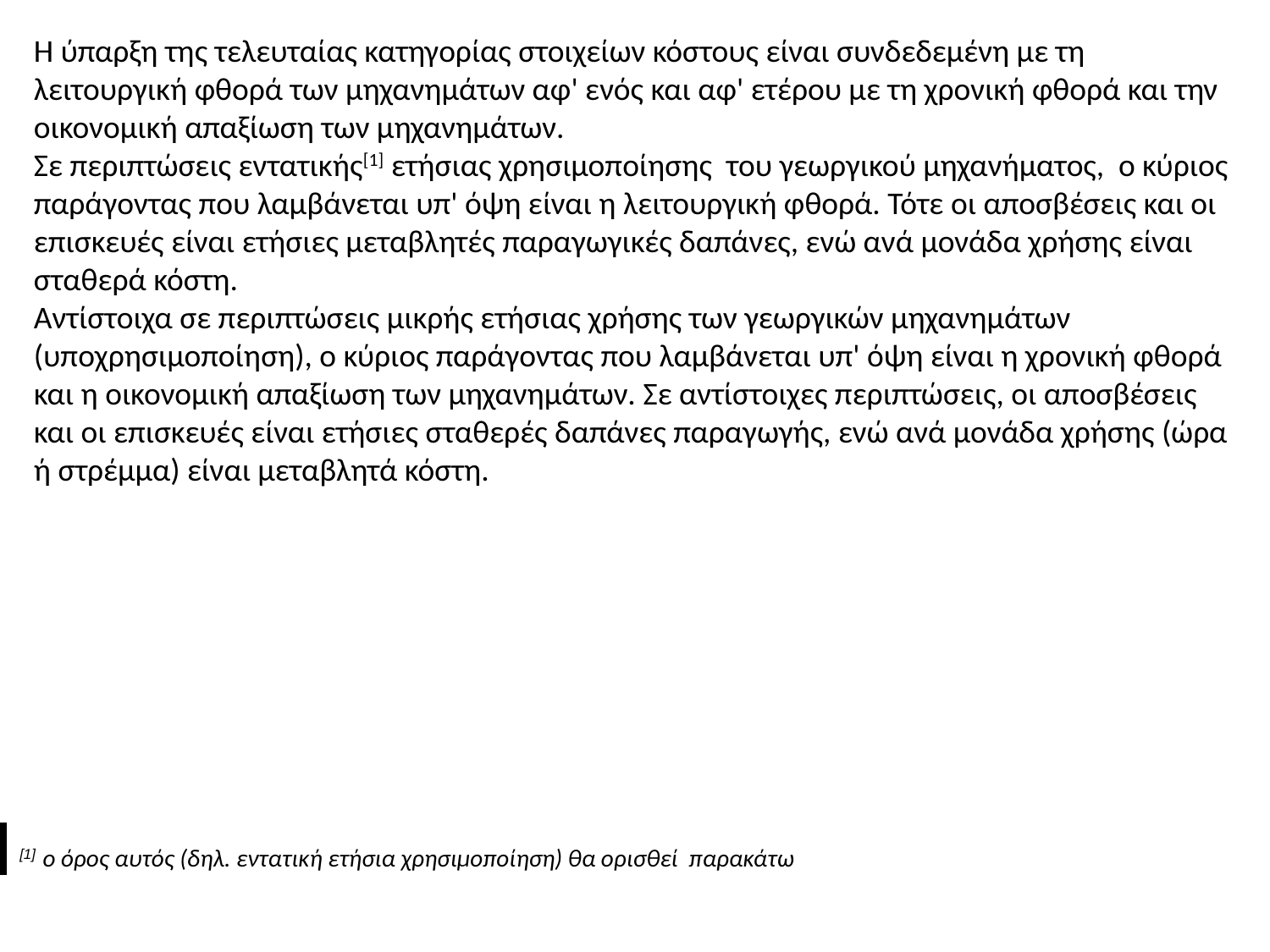

Η ύπαρξη της τελευταίας κατηγορίας στοιχείων κόστους είναι συνδεδεμένη με τη λειτουργική φθορά των μηχανημάτων αφ' ενός και αφ' ετέρου με τη χρονική φθορά και την οικονομική απαξίωση των μηχανημάτων.
Σε περιπτώσεις εντατικής[1] ετήσιας χρησιμοποίησης  του γεωργικού μηχανήματος,  ο κύριος παράγοντας που λαμβάνεται υπ' όψη είναι η λειτουργική φθορά. Τότε οι αποσβέσεις και οι επισκευές είναι ετήσιες μεταβλητές παραγωγικές δαπάνες, ενώ ανά μονάδα χρήσης είναι σταθερά κόστη.
Αντίστοιχα σε περιπτώσεις μικρής ετήσιας χρήσης των γεωργικών μηχανημάτων (υποχρησιμοποίηση), ο κύριος παράγοντας που λαμβάνεται υπ' όψη είναι η χρονική φθορά και η οικονομική απαξίωση των μηχανημάτων. Σε αντίστοιχες περιπτώσεις, οι αποσβέσεις και οι επισκευές είναι ετήσιες σταθερές δαπάνες παραγωγής, ενώ ανά μονάδα χρήσης (ώρα ή στρέμμα) είναι μεταβλητά κόστη.

[1] ο όρος αυτός (δηλ. εντατική ετήσια χρησιμοποίηση) θα ορισθεί  παρακάτω